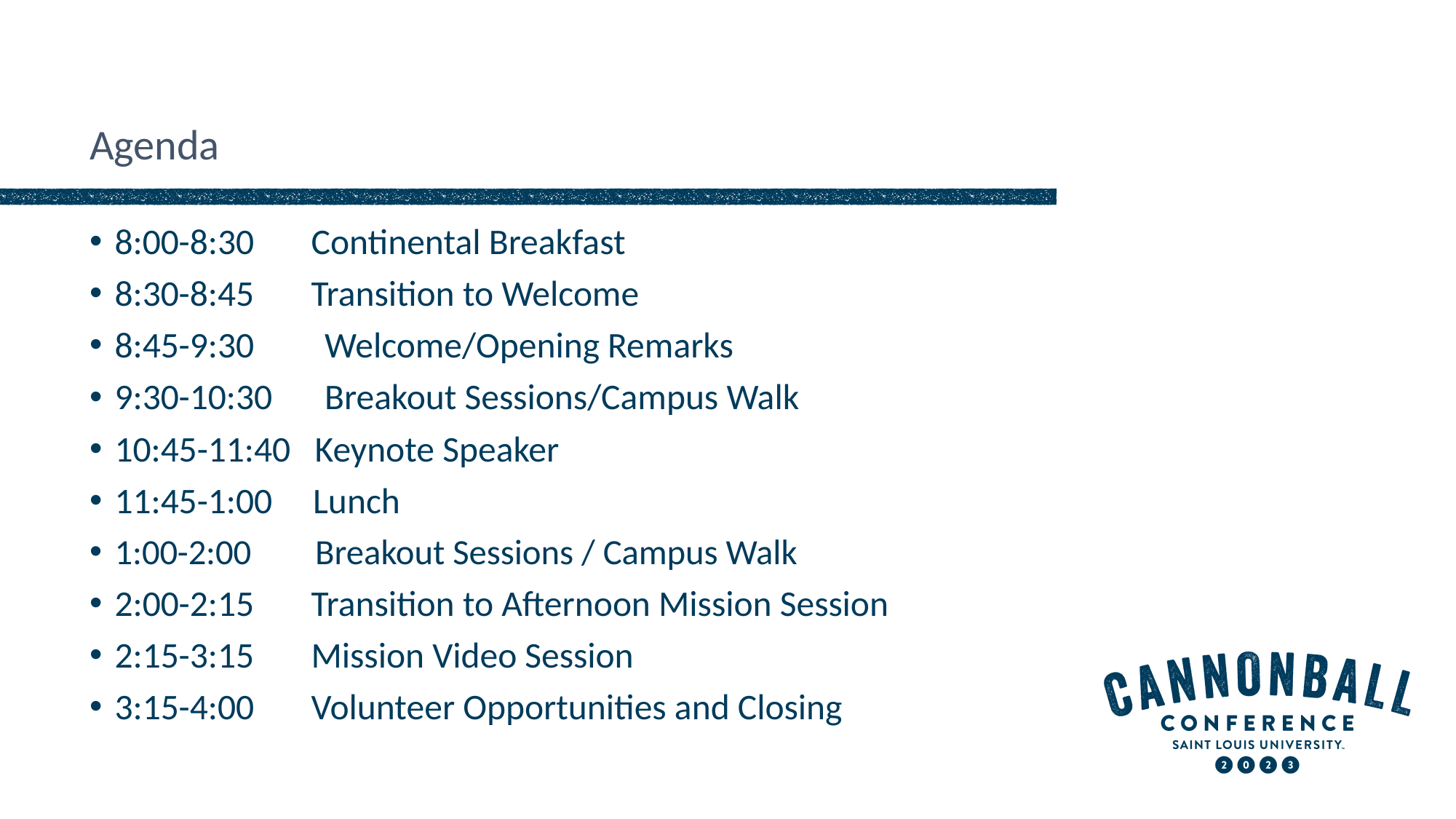

# Agenda
8:00-8:30       Continental Breakfast​
8:30-8:45       Transition to Welcome​
8:45-9:30 	   Welcome/Opening Remarks​
9:30-10:30 	   Breakout Sessions​/Campus Walk
10:45-11:40   Keynote Speaker​
11:45-1:00     Lunch​
1:00-2:00        Breakout Sessions / Campus Walk
2:00-2:15       Transition to Afternoon Mission Session​
2:15-3:15       Mission Video Session​
3:15-4:00       Volunteer Opportunities and Closing